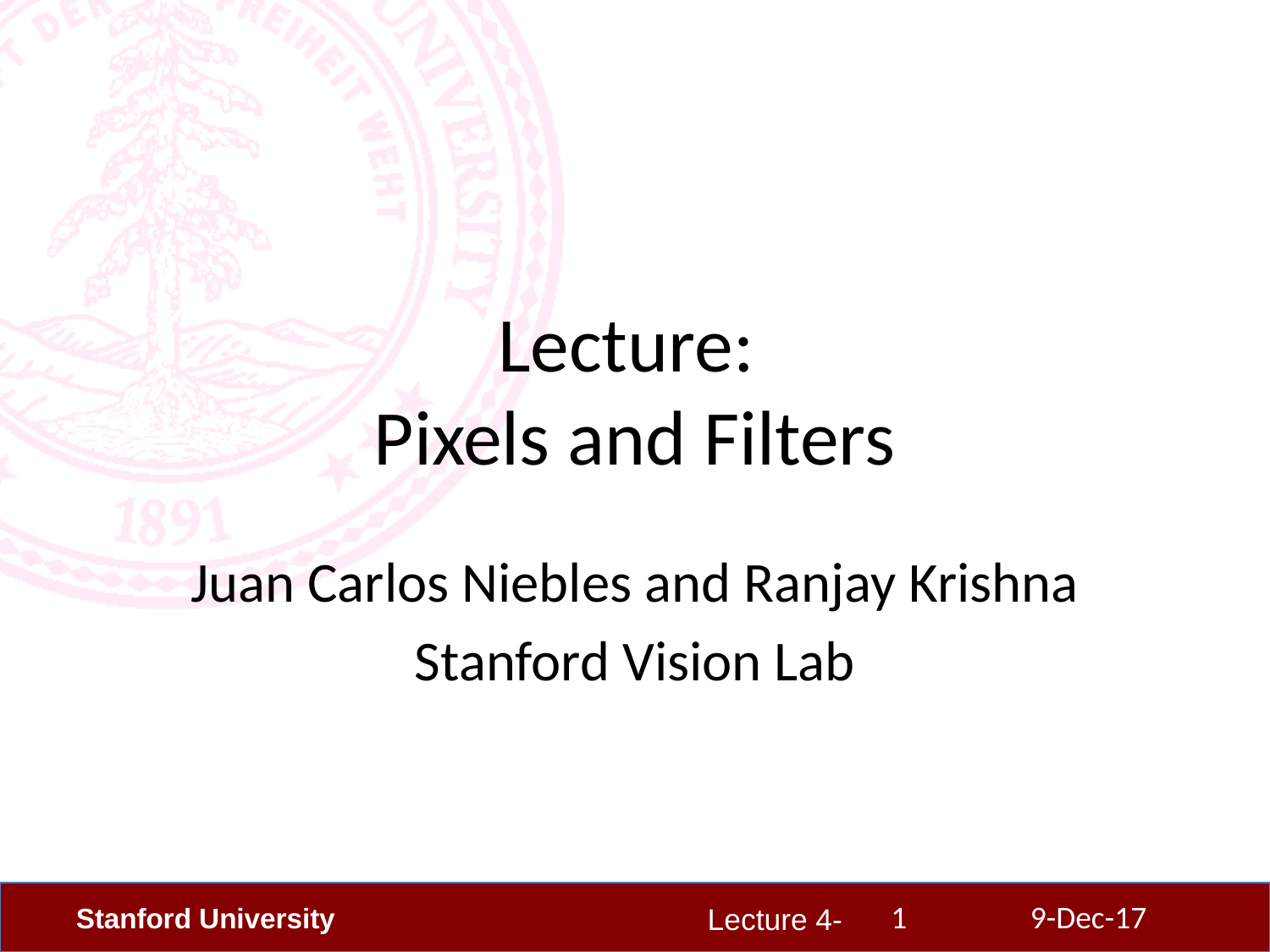

# Lecture: Pixels and Filters
Juan Carlos Niebles and Ranjay Krishna
Stanford Vision Lab
1
9-Dec-17